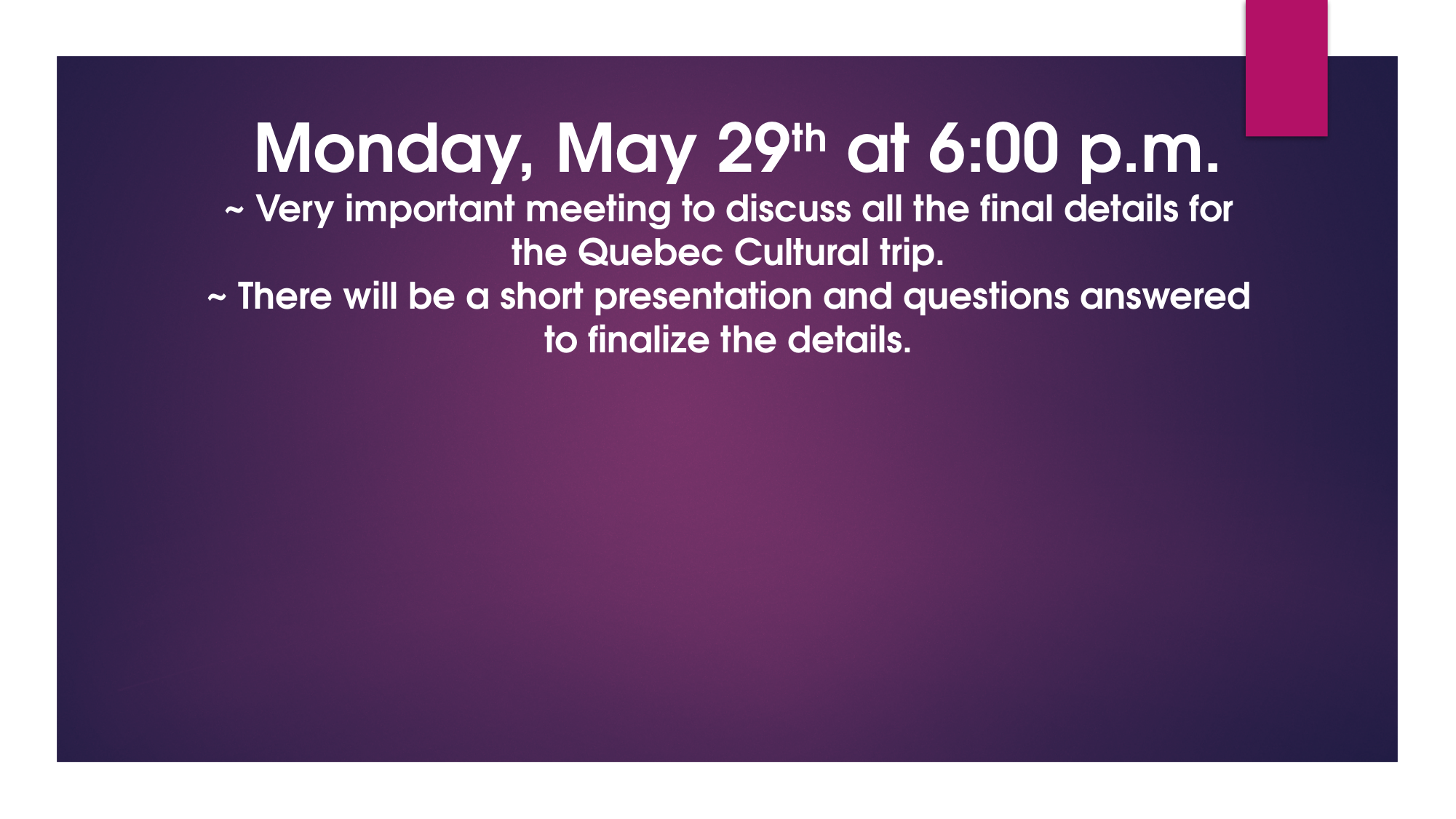

# Monday, May 29th at 6:00 p.m. ~ Very important meeting to discuss all the final details for the Quebec Cultural trip. ~ There will be a short presentation and questions answered to finalize the details.